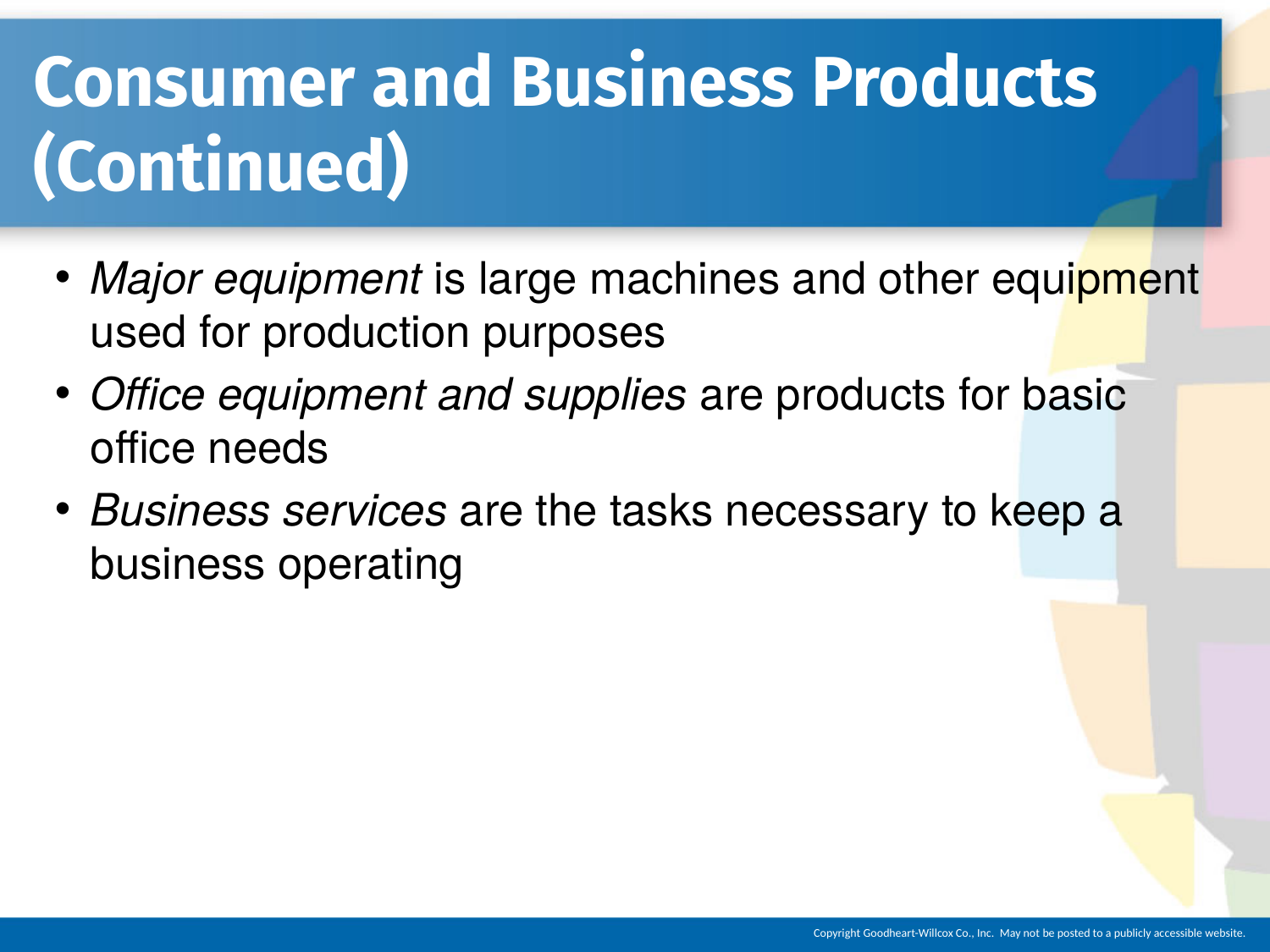

# Consumer and Business Products (Continued)
Major equipment is large machines and other equipment used for production purposes
Office equipment and supplies are products for basic office needs
Business services are the tasks necessary to keep a business operating